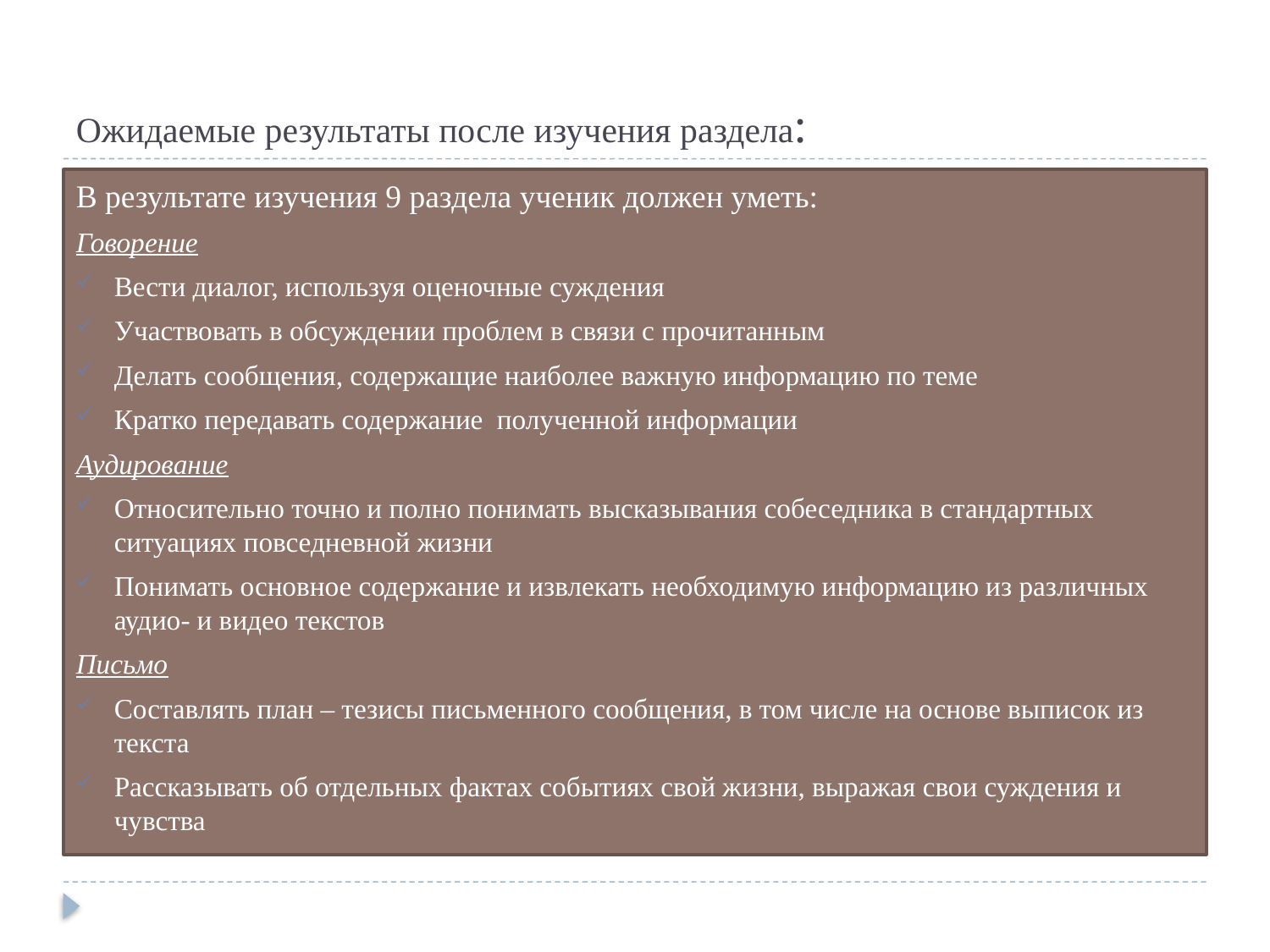

# Ожидаемые результаты после изучения раздела:
В результате изучения 9 раздела ученик должен уметь:
Говорение
Вести диалог, используя оценочные суждения
Участвовать в обсуждении проблем в связи с прочитанным
Делать сообщения, содержащие наиболее важную информацию по теме
Кратко передавать содержание  полученной информации
Аудирование
Относительно точно и полно понимать высказывания собеседника в стандартных ситуациях повседневной жизни
Понимать основное содержание и извлекать необходимую информацию из различных аудио- и видео текстов
Письмо
Составлять план – тезисы письменного сообщения, в том числе на основе выписок из текста
Рассказывать об отдельных фактах событиях свой жизни, выражая свои суждения и чувства